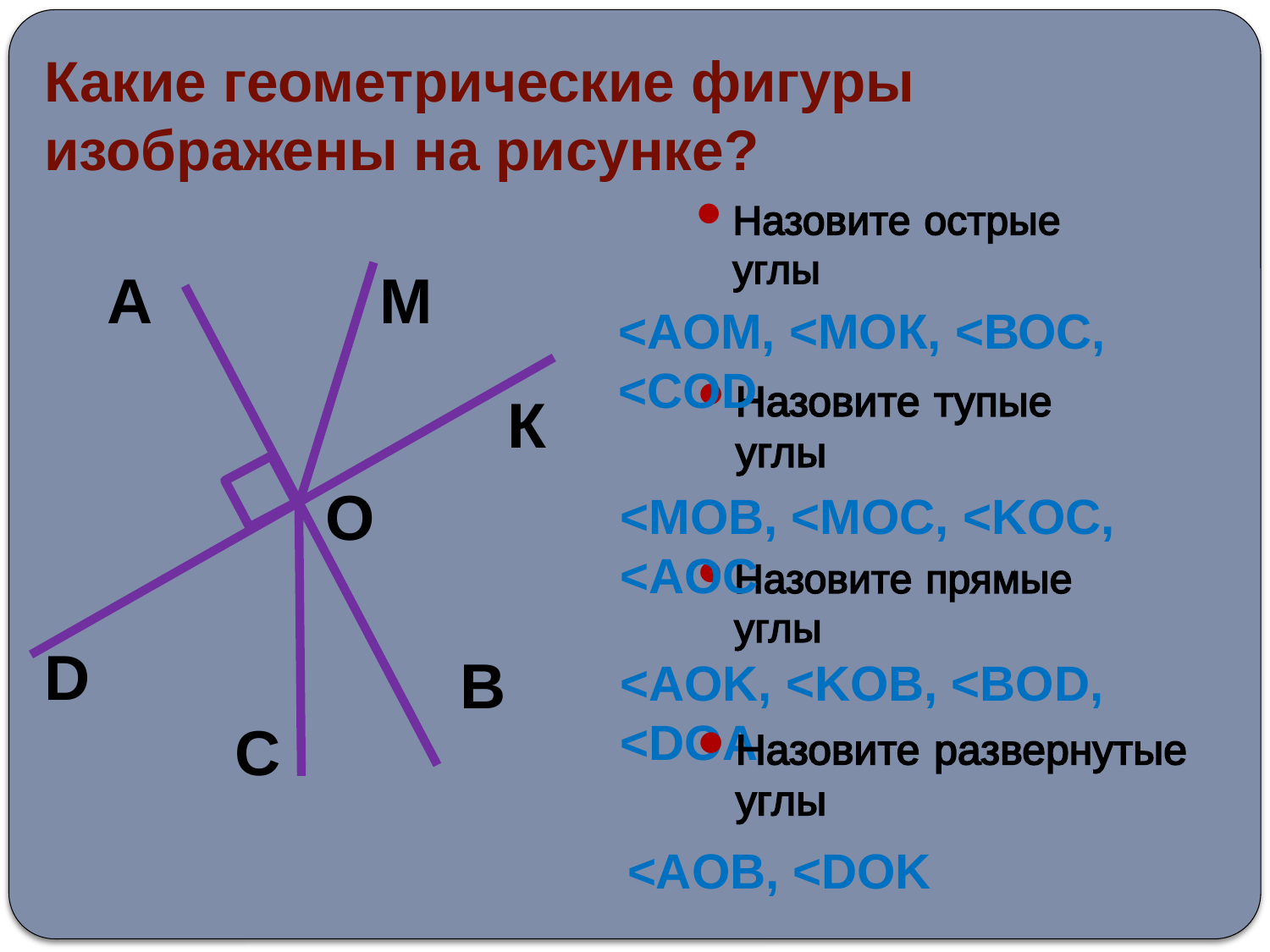

# Какие геометрические фигуры изображены на рисунке?
Назовите острые углы
M
А
<АОМ, <МОК, <ВОС, <COD

Назовите тупые углы
К

О
<MOB, <MOC, <KОС, <AOC
Назовите прямые углы
D
В
<AOK, <KOB, <BOD, <DOA
С
Назовите развернутые углы
<AOB, <DOK